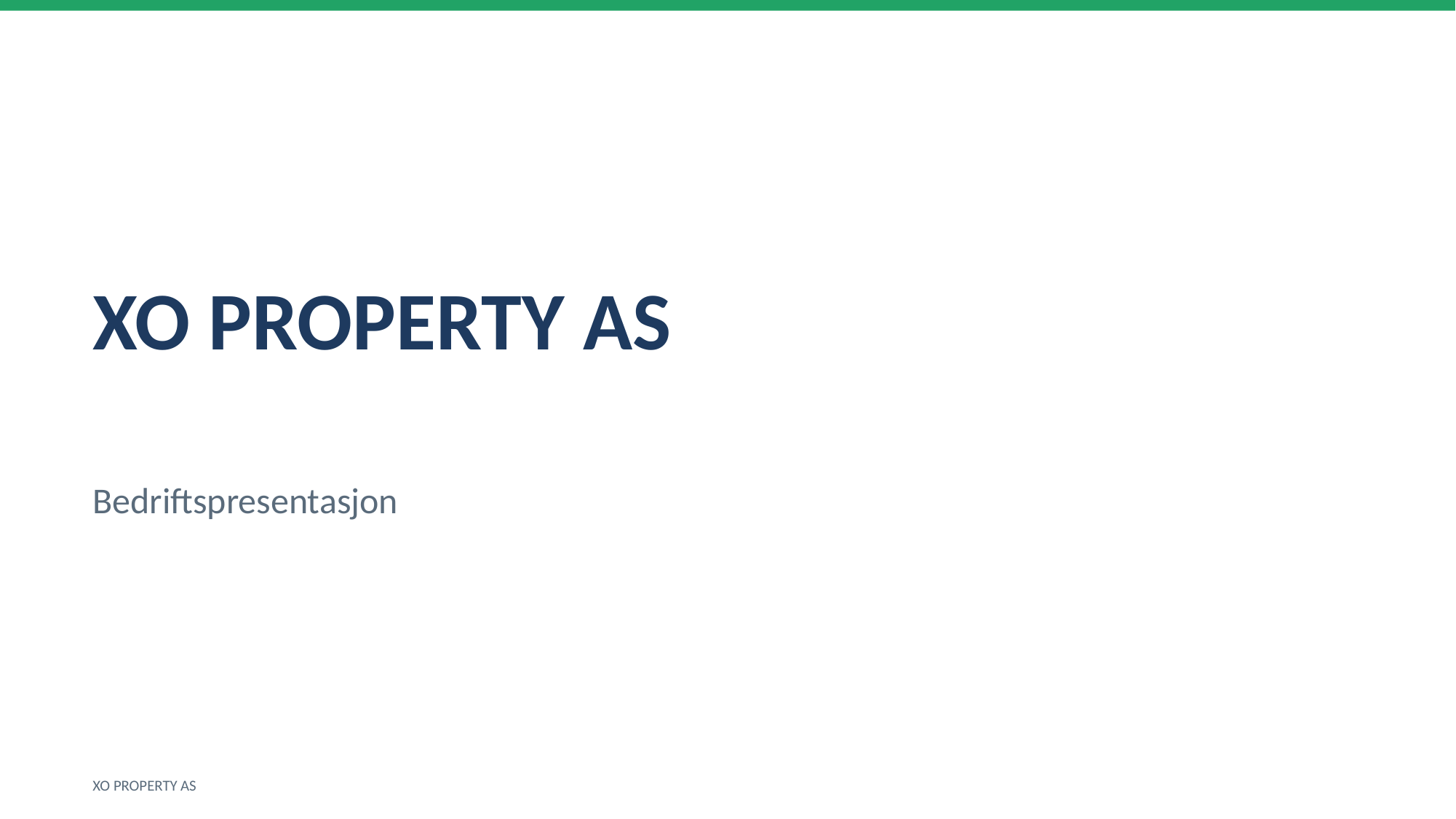

XO PROPERTY AS
Bedriftspresentasjon
XO PROPERTY AS